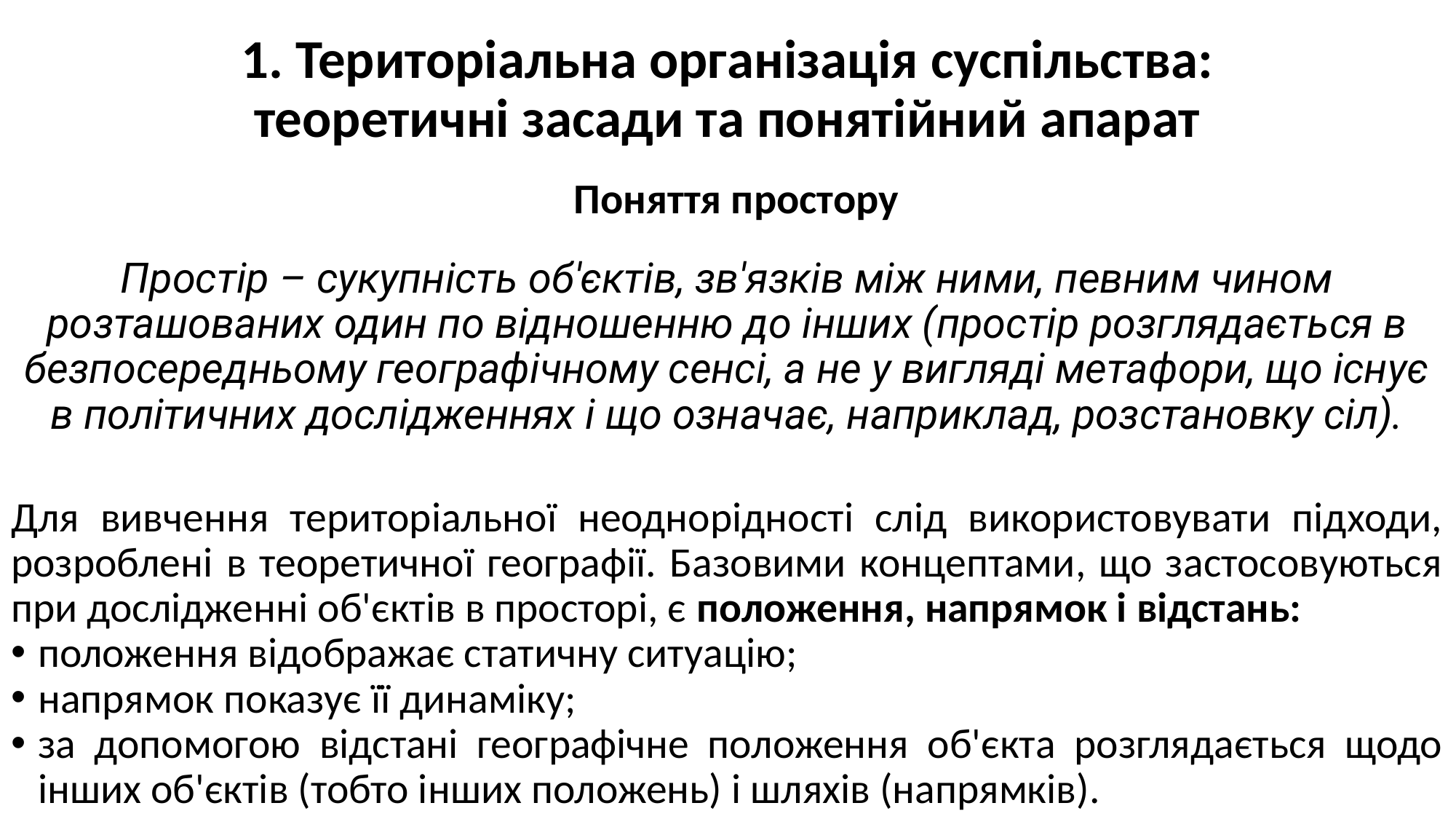

# 1. Територіальна організація суспільства: теоретичні засади та понятійний апарат
Поняття простору
Простір – сукупність об'єктів, зв'язків між ними, певним чином розташованих один по відношенню до інших (простір розглядається в безпосередньому географічному сенсі, а не у вигляді метафори, що існує в політичних дослідженнях і що означає, наприклад, розстановку сіл).

Для вивчення територіальної неоднорідності слід використовувати підходи, розроблені в теоретичної географії. Базовими концептами, що застосовуються при дослідженні об'єктів в просторі, є положення, напрямок і відстань:
положення відображає статичну ситуацію;
напрямок показує її динаміку;
за допомогою відстані географічне положення об'єкта розглядається щодо інших об'єктів (тобто інших положень) і шляхів (напрямків).